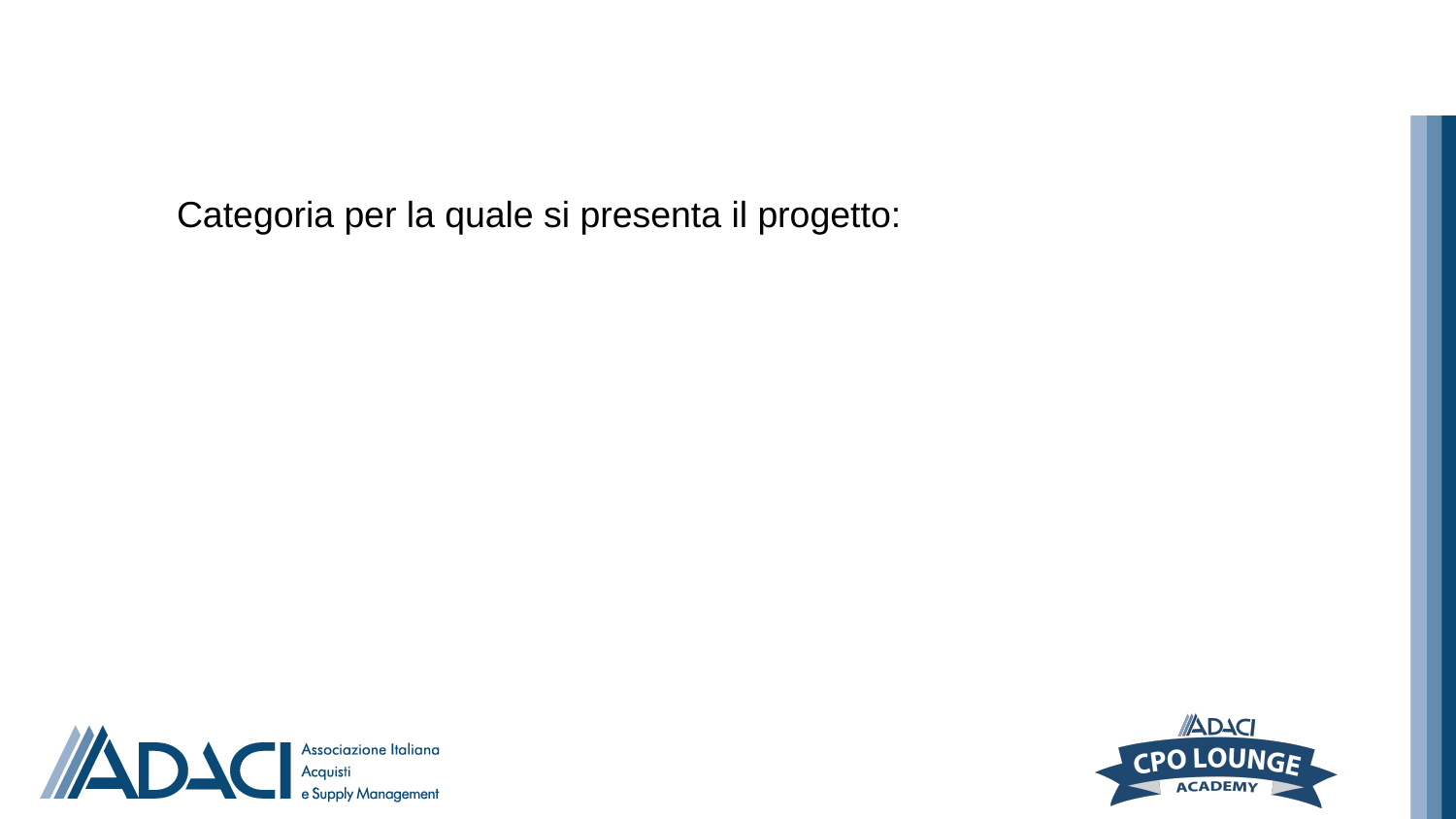

Categoria per la quale si presenta il progetto: